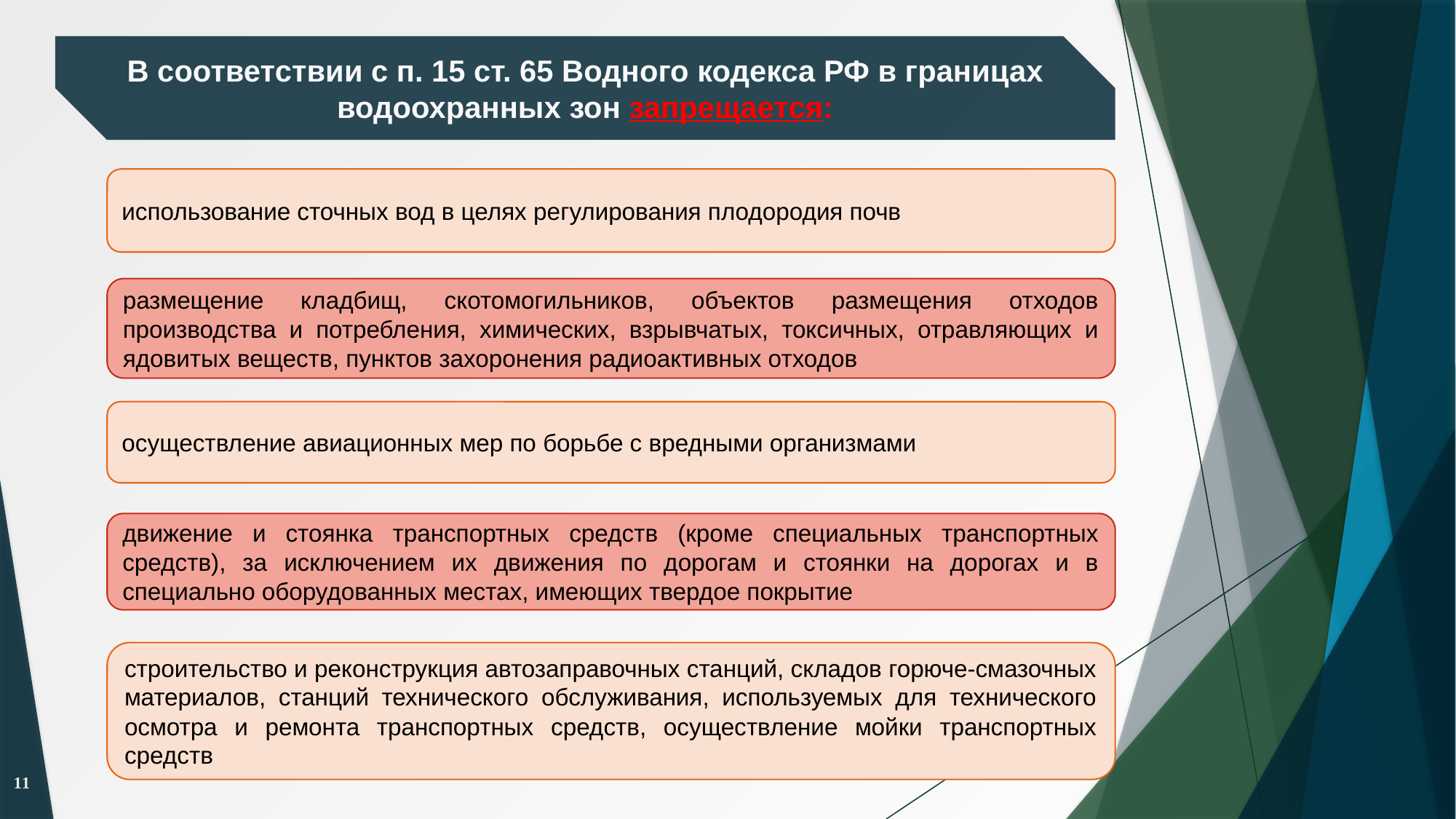

В соответствии с п. 15 ст. 65 Водного кодекса РФ в границах водоохранных зон запрещается:
использование сточных вод в целях регулирования плодородия почв
размещение кладбищ, скотомогильников, объектов размещения отходов производства и потребления, химических, взрывчатых, токсичных, отравляющих и ядовитых веществ, пунктов захоронения радиоактивных отходов
осуществление авиационных мер по борьбе с вредными организмами
движение и стоянка транспортных средств (кроме специальных транспортных средств), за исключением их движения по дорогам и стоянки на дорогах и в специально оборудованных местах, имеющих твердое покрытие
строительство и реконструкция автозаправочных станций, складов горюче-смазочных материалов, станций технического обслуживания, используемых для технического осмотра и ремонта транспортных средств, осуществление мойки транспортных средств
11